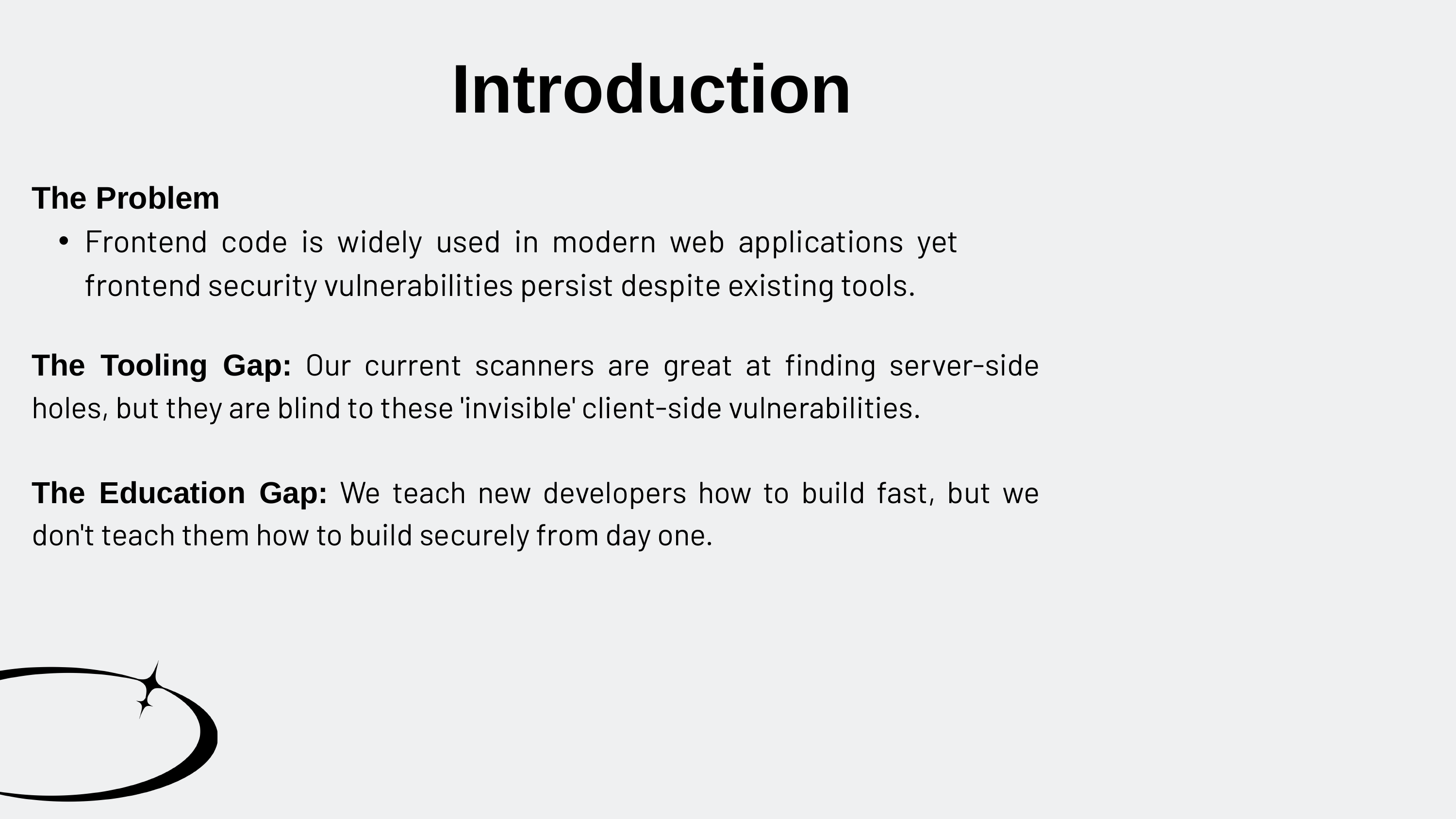

Introduction
The Problem
Frontend code is widely used in modern web applications yet frontend security vulnerabilities persist despite existing tools.

The Tooling Gap: Our current scanners are great at finding server-side holes, but they are blind to these 'invisible' client-side vulnerabilities.

The Education Gap: We teach new developers how to build fast, but we don't teach them how to build securely from day one.